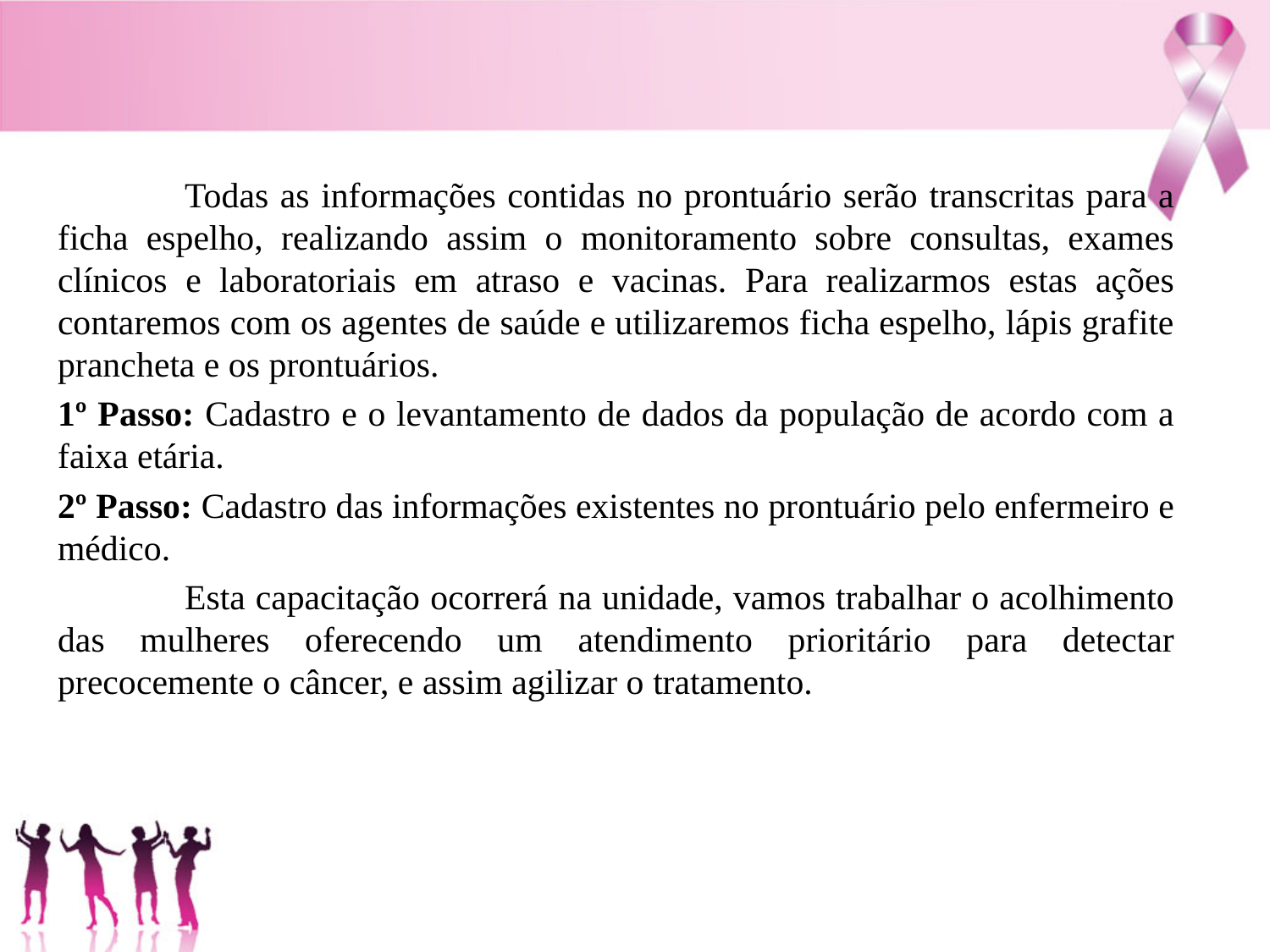

Todas as informações contidas no prontuário serão transcritas para a ficha espelho, realizando assim o monitoramento sobre consultas, exames clínicos e laboratoriais em atraso e vacinas. Para realizarmos estas ações contaremos com os agentes de saúde e utilizaremos ficha espelho, lápis grafite prancheta e os prontuários.
1º Passo: Cadastro e o levantamento de dados da população de acordo com a faixa etária.
2º Passo: Cadastro das informações existentes no prontuário pelo enfermeiro e médico.
	Esta capacitação ocorrerá na unidade, vamos trabalhar o acolhimento das mulheres oferecendo um atendimento prioritário para detectar precocemente o câncer, e assim agilizar o tratamento.